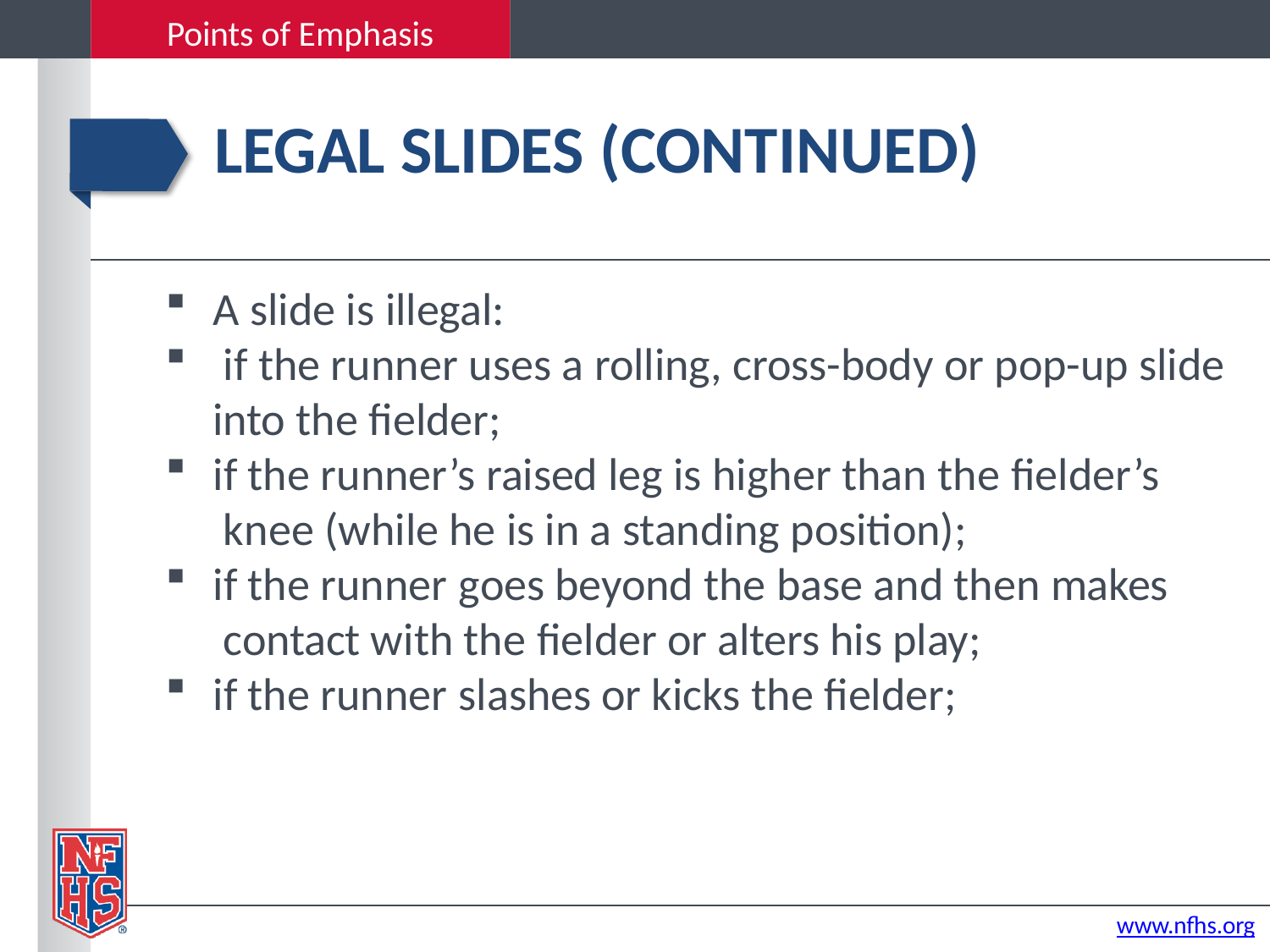

Points of Emphasis
# LEGAL SLIDES (CONTINUED)

A slide is illegal:
if the runner uses a rolling, cross-body or pop-up slide
into the fielder;
if the runner’s raised leg is higher than the fielder’s  knee (while he is in a standing position);
if the runner goes beyond the base and then makes  contact with the fielder or alters his play;
if the runner slashes or kicks the fielder;

www.nfhs.org